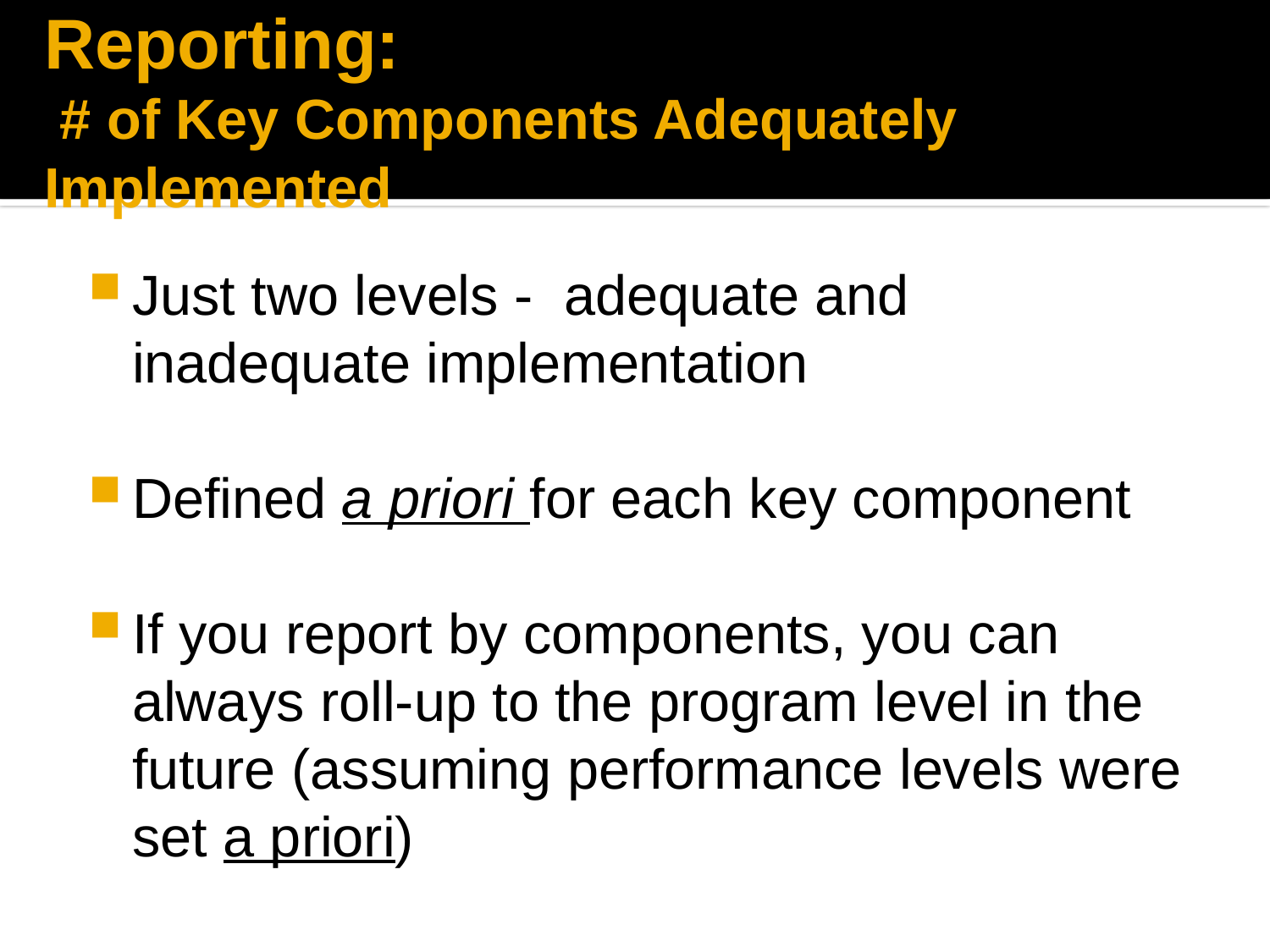

# Reporting: # of Key Components Adequately Implemented
Just two levels -  adequate and inadequate implementation

Defined a priori for each key component

If you report by components, you can always roll-up to the program level in the future (assuming performance levels were set a priori)